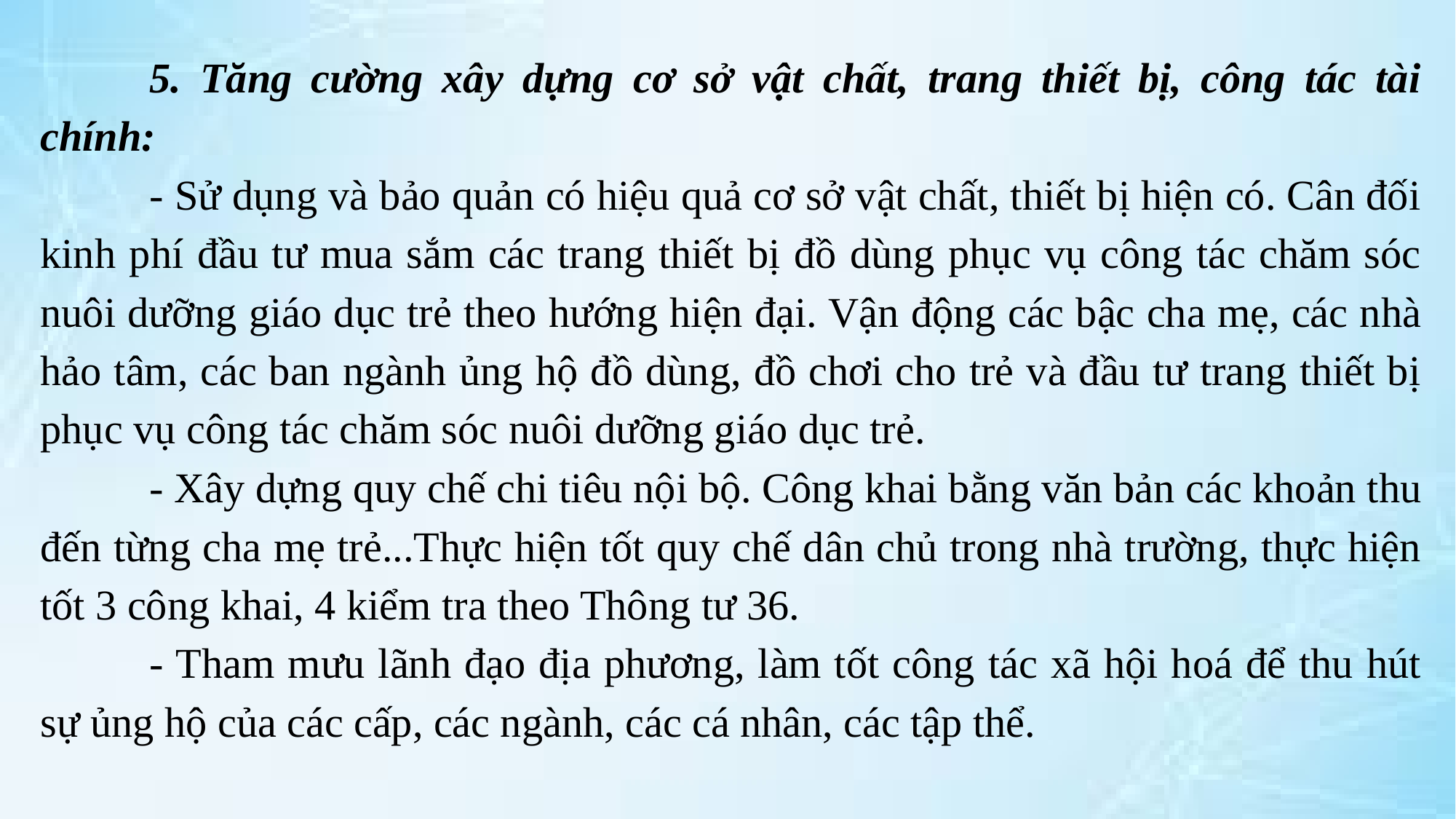

5. Tăng cường xây dựng cơ sở vật chất, trang thiết bị, công tác tài chính:
	- Sử dụng và bảo quản có hiệu quả cơ sở vật chất, thiết bị hiện có. Cân đối kinh phí đầu tư mua sắm các trang thiết bị đồ dùng phục vụ công tác chăm sóc nuôi dưỡng giáo dục trẻ theo hướng hiện đại. Vận động các bậc cha mẹ, các nhà hảo tâm, các ban ngành ủng hộ đồ dùng, đồ chơi cho trẻ và đầu tư trang thiết bị phục vụ công tác chăm sóc nuôi dưỡng giáo dục trẻ.
	- Xây dựng quy chế chi tiêu nội bộ. Công khai bằng văn bản các khoản thu đến từng cha mẹ trẻ...Thực hiện tốt quy chế dân chủ trong nhà trường, thực hiện tốt 3 công khai, 4 kiểm tra theo Thông tư 36.
	- Tham mưu lãnh đạo địa phương, làm tốt công tác xã hội hoá để thu hút sự ủng hộ của các cấp, các ngành, các cá nhân, các tập thể.